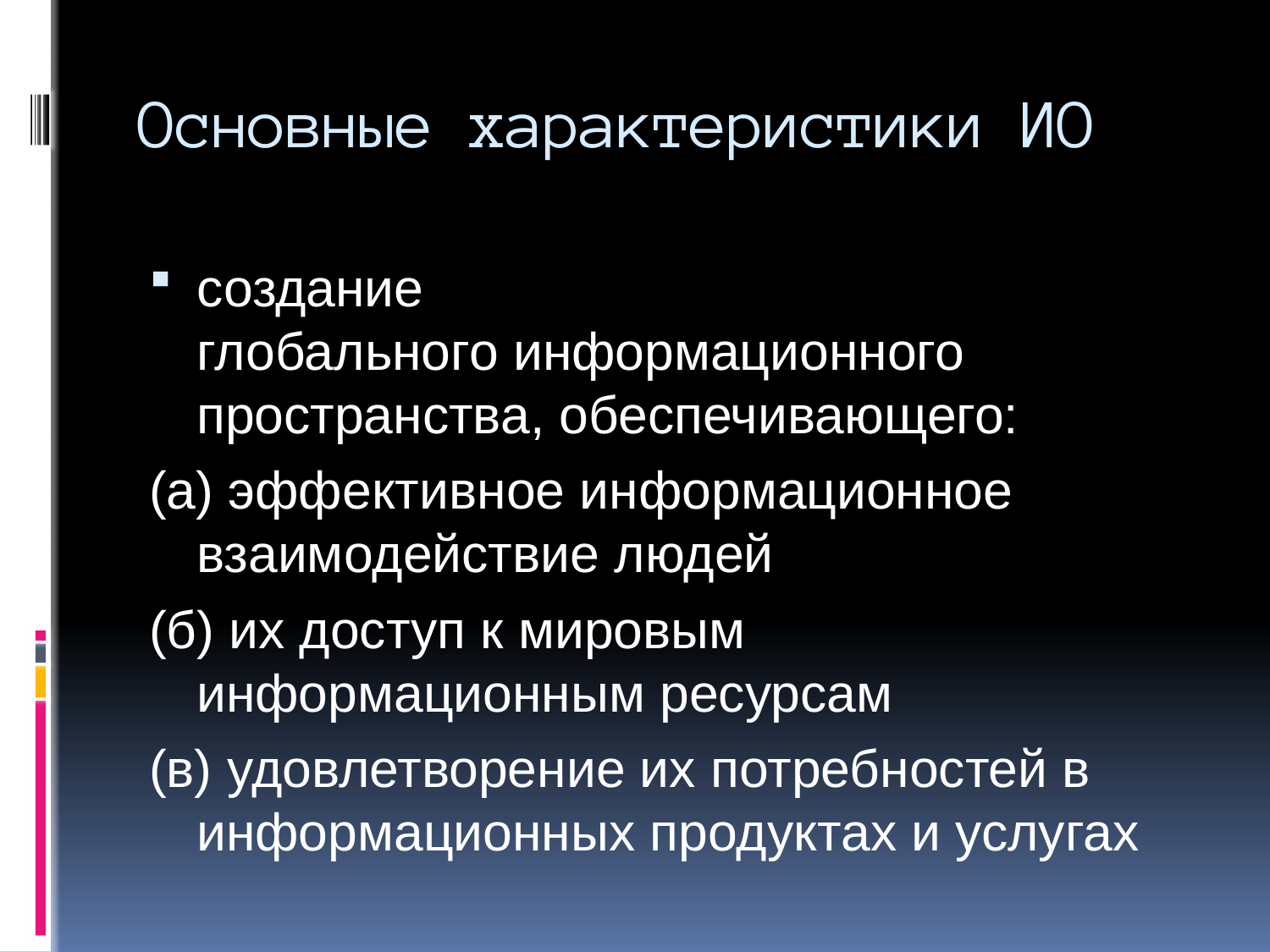

# Основные характеристики ИО
создание глобального информационного пространства, обеспечивающего:
(а) эффективное информационное взаимодействие людей
(б) их доступ к мировым информационным ресурсам
(в) удовлетворение их потребностей в информационных продуктах и услугах